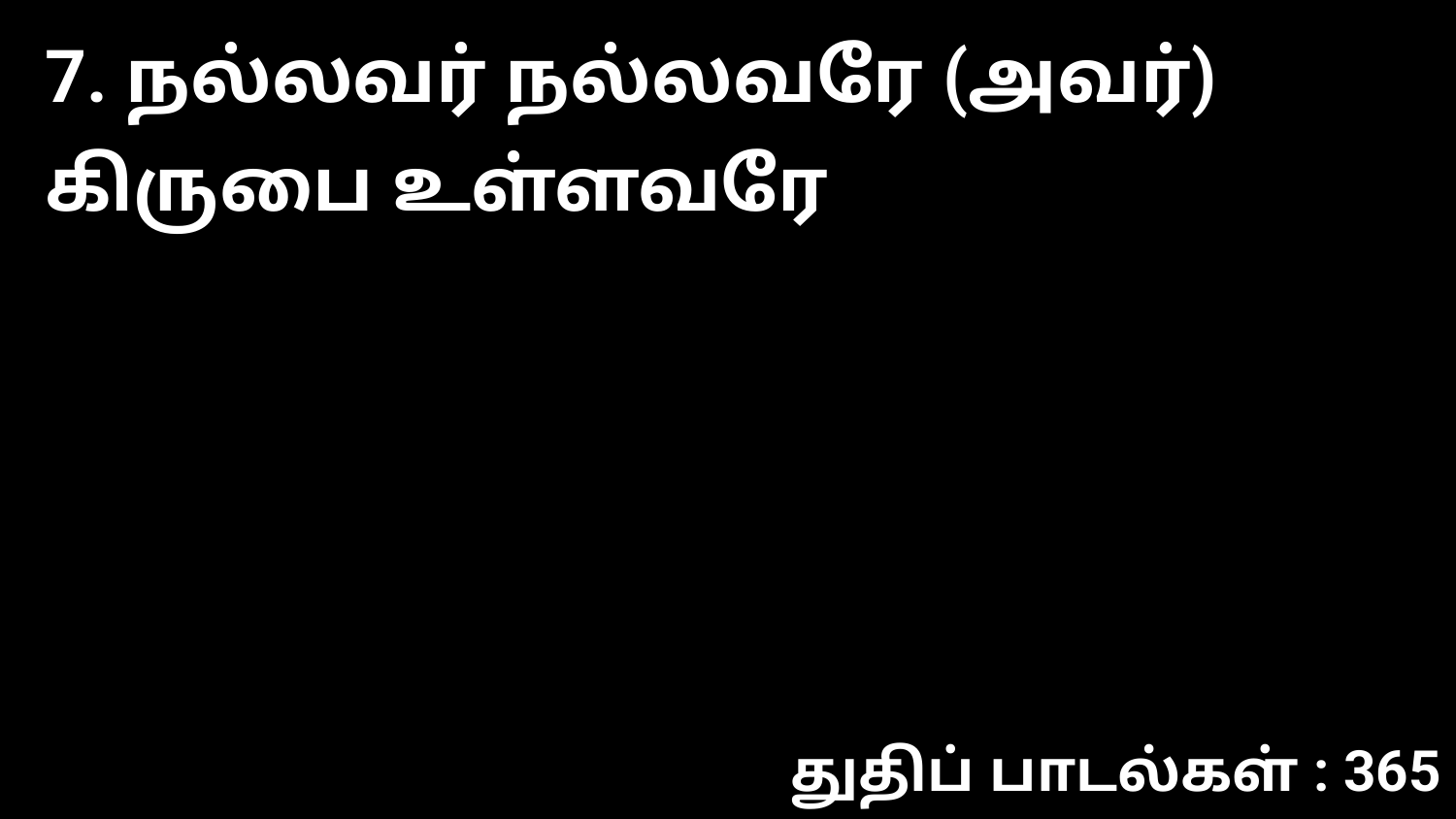

7. நல்லவர் நல்லவரே (அவர்) கிருபை உள்ளவரே
துதிப் பாடல்கள் : 365